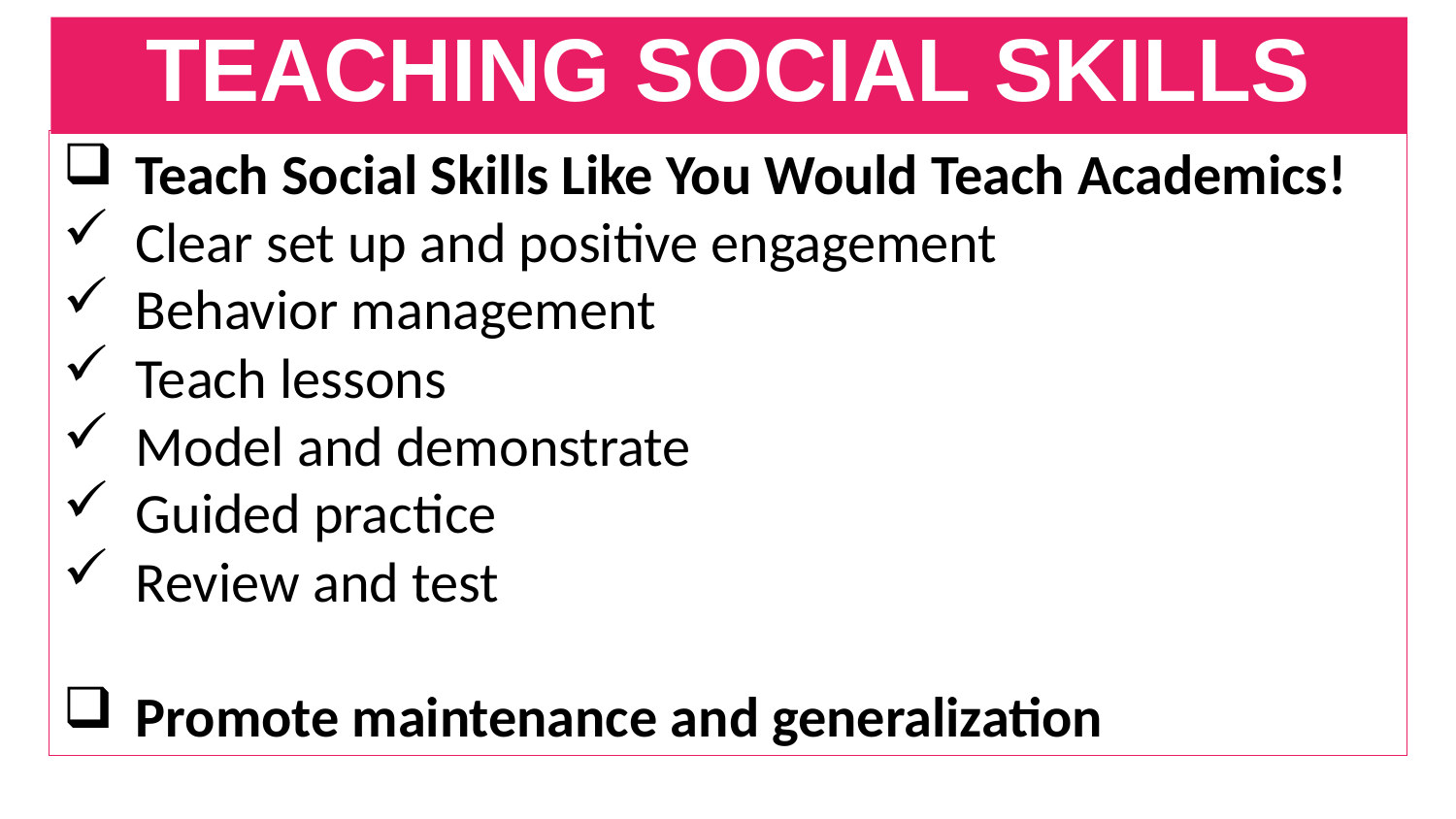

# TEACHING SOCIAL SKILLS
Teach Social Skills Like You Would Teach Academics!
Clear set up and positive engagement
Behavior management
Teach lessons
Model and demonstrate
Guided practice
Review and test

Promote maintenance and generalization